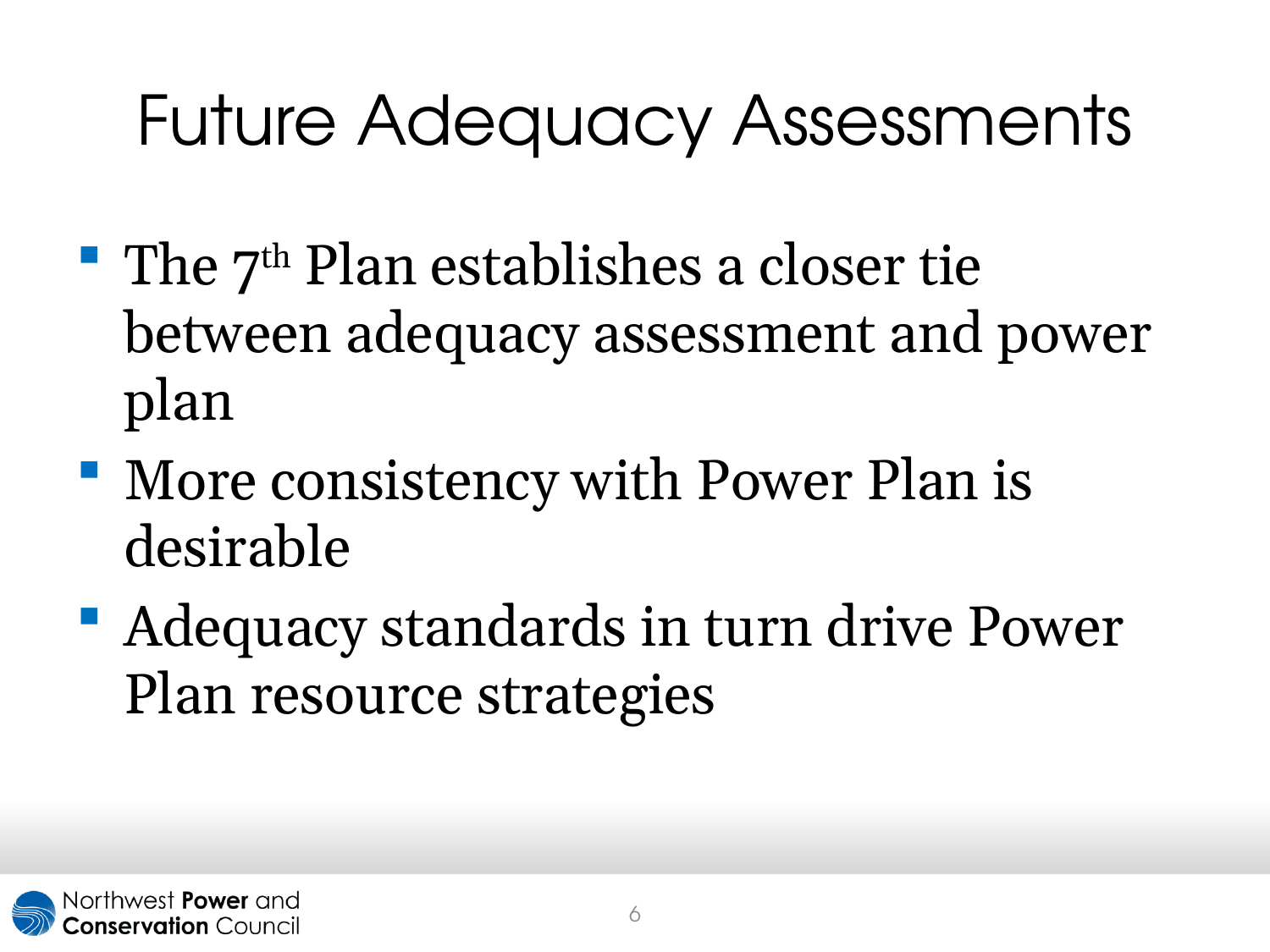

# Future Adequacy Assessments
The 7th Plan establishes a closer tie between adequacy assessment and power plan
More consistency with Power Plan is desirable
Adequacy standards in turn drive Power Plan resource strategies
6